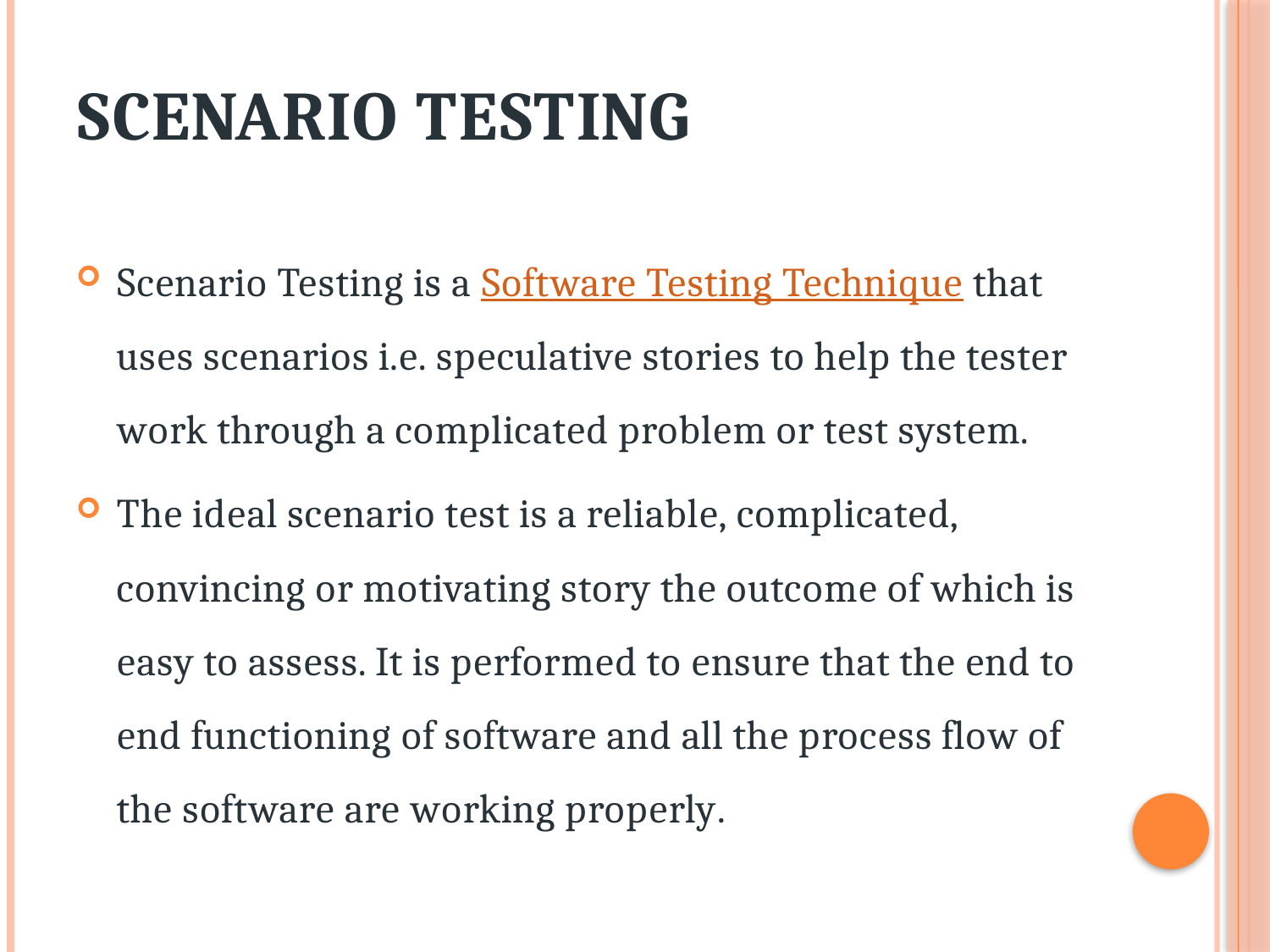

# Scenario Testing
Scenario Testing is a Software Testing Technique that uses scenarios i.e. speculative stories to help the tester work through a complicated problem or test system.
The ideal scenario test is a reliable, complicated, convincing or motivating story the outcome of which is easy to assess. It is performed to ensure that the end to end functioning of software and all the process flow of the software are working properly.